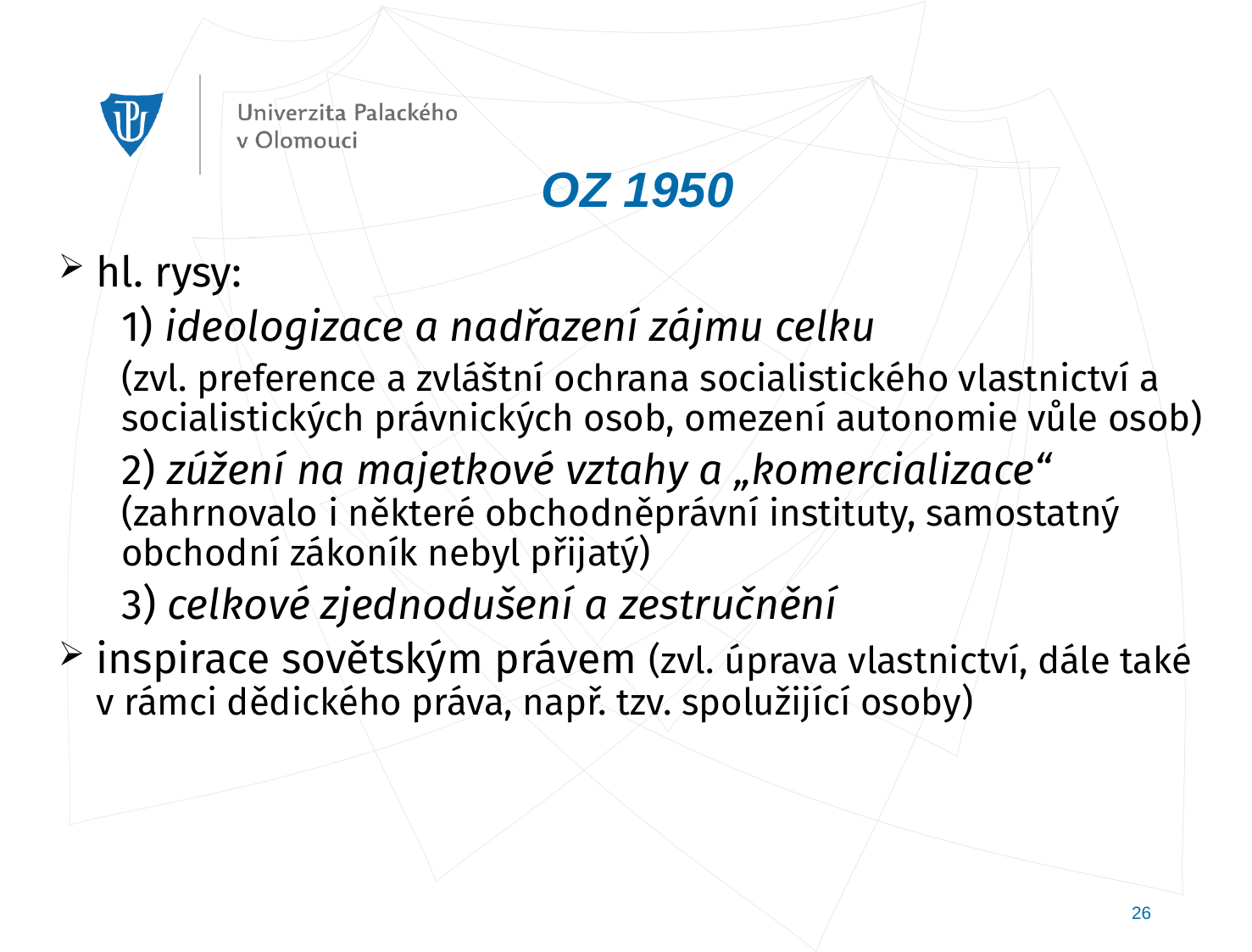

OZ 1950
hl. rysy:
1) ideologizace a nadřazení zájmu celku
(zvl. preference a zvláštní ochrana socialistického vlastnictví a socialistických právnických osob, omezení autonomie vůle osob)
2) zúžení na majetkové vztahy a „komercializace“ (zahrnovalo i některé obchodněprávní instituty, samostatný obchodní zákoník nebyl přijatý)
3) celkové zjednodušení a zestručnění
inspirace sovětským právem (zvl. úprava vlastnictví, dále také v rámci dědického práva, např. tzv. spolužijící osoby)

26